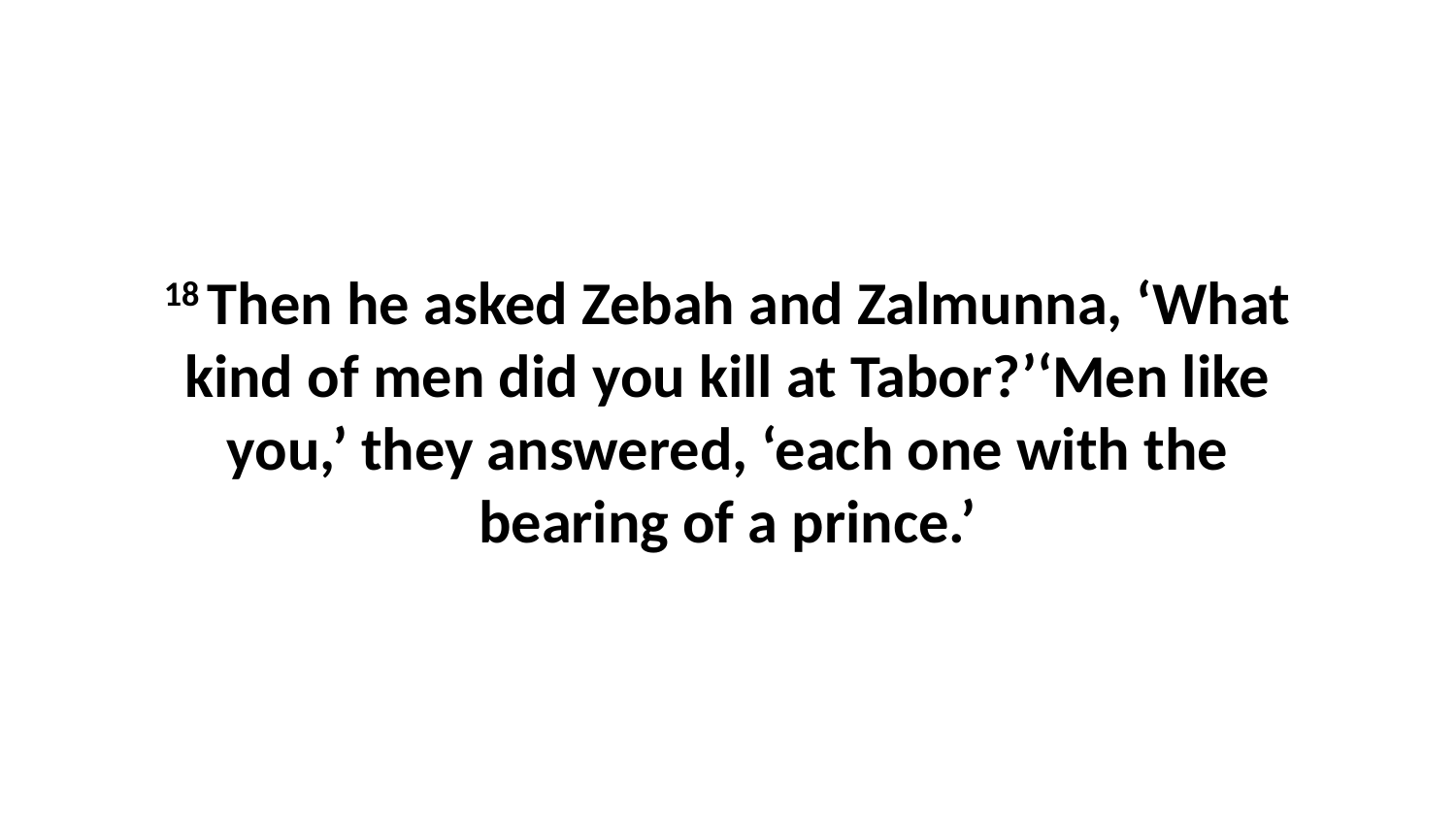

18 Then he asked Zebah and Zalmunna, ‘What kind of men did you kill at Tabor?’‘Men like you,’ they answered, ‘each one with the bearing of a prince.’